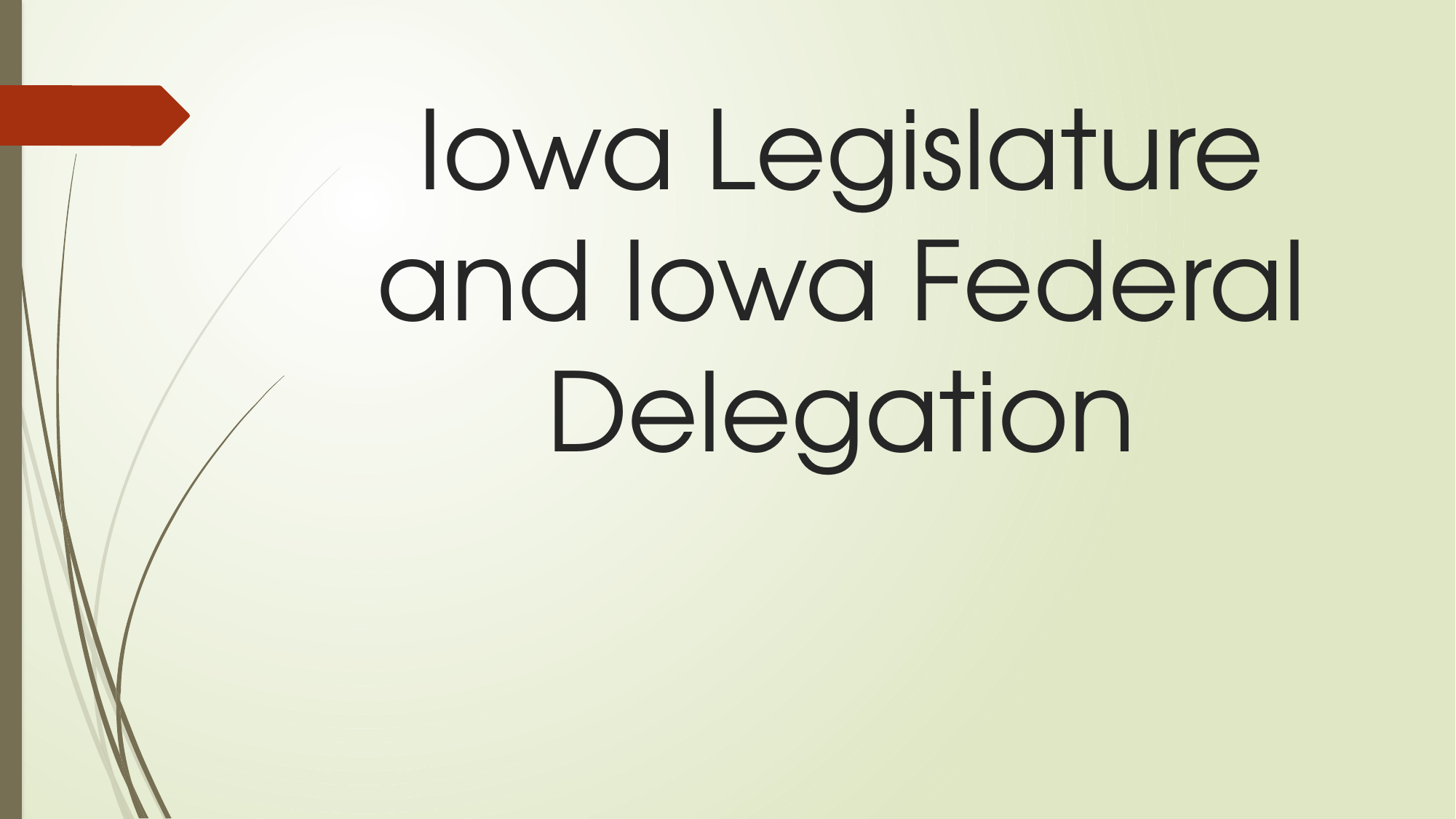

# Iowa Legislature and Iowa Federal Delegation